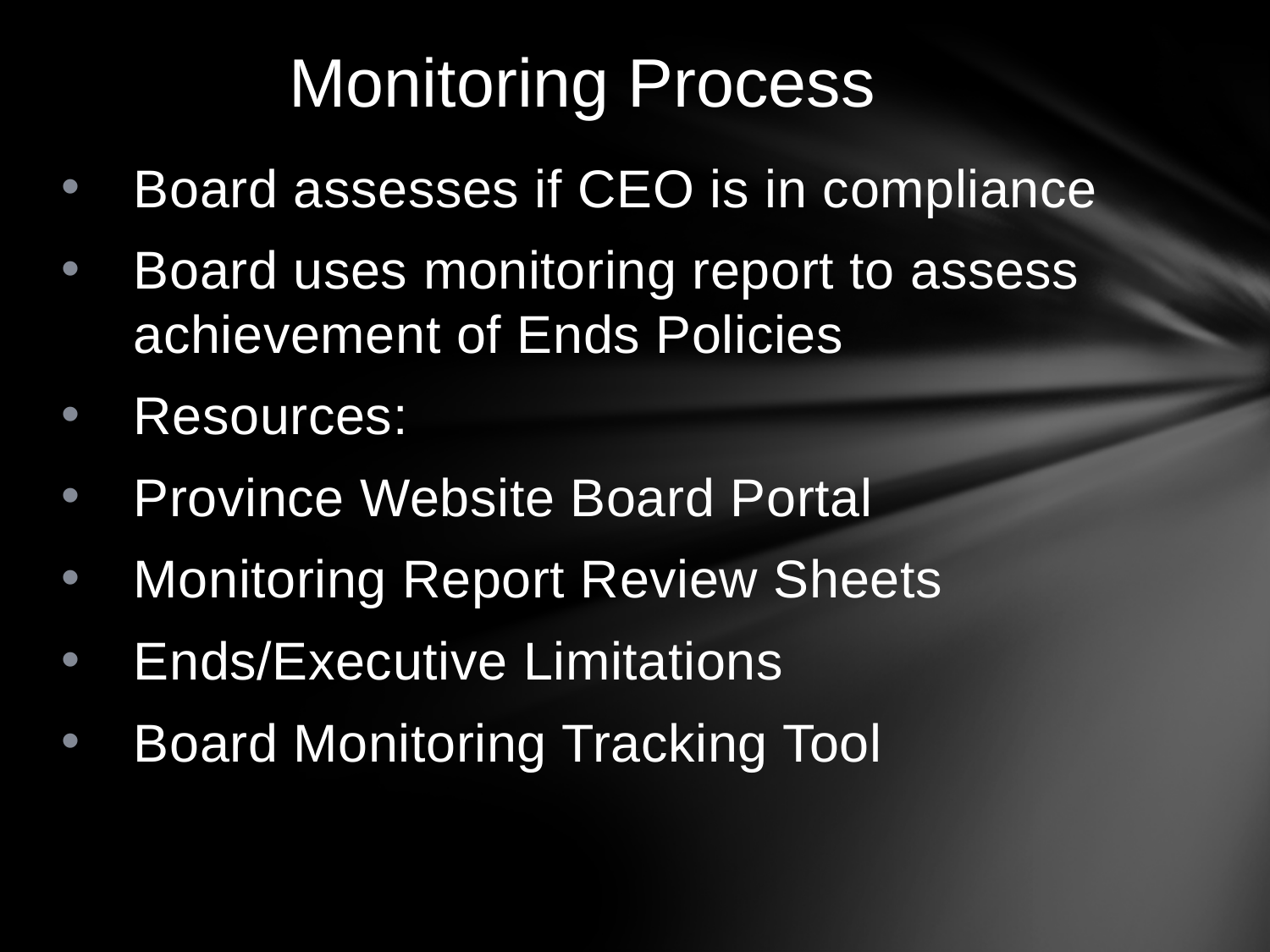

# Monitoring Process
Board assesses if CEO is in compliance
Board uses monitoring report to assess achievement of Ends Policies
Resources:
Province Website Board Portal
Monitoring Report Review Sheets
Ends/Executive Limitations
Board Monitoring Tracking Tool